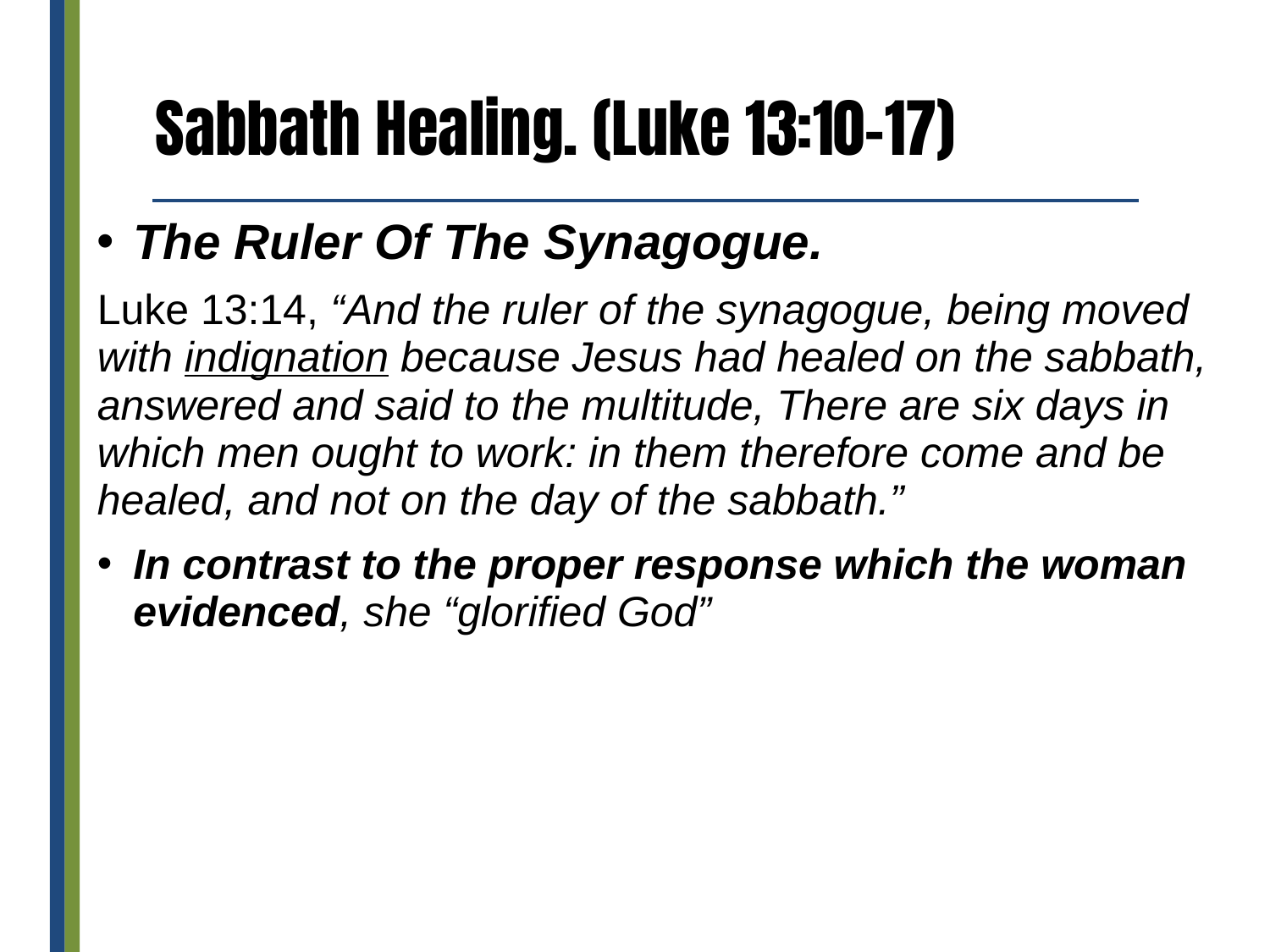

# Sabbath Healing. (Luke 13:10-17)
The Ruler Of The Synagogue.
Luke 13:14, “And the ruler of the synagogue, being moved with indignation because Jesus had healed on the sabbath, answered and said to the multitude, There are six days in which men ought to work: in them therefore come and be healed, and not on the day of the sabbath.”
In contrast to the proper response which the woman evidenced, she “glorified God”